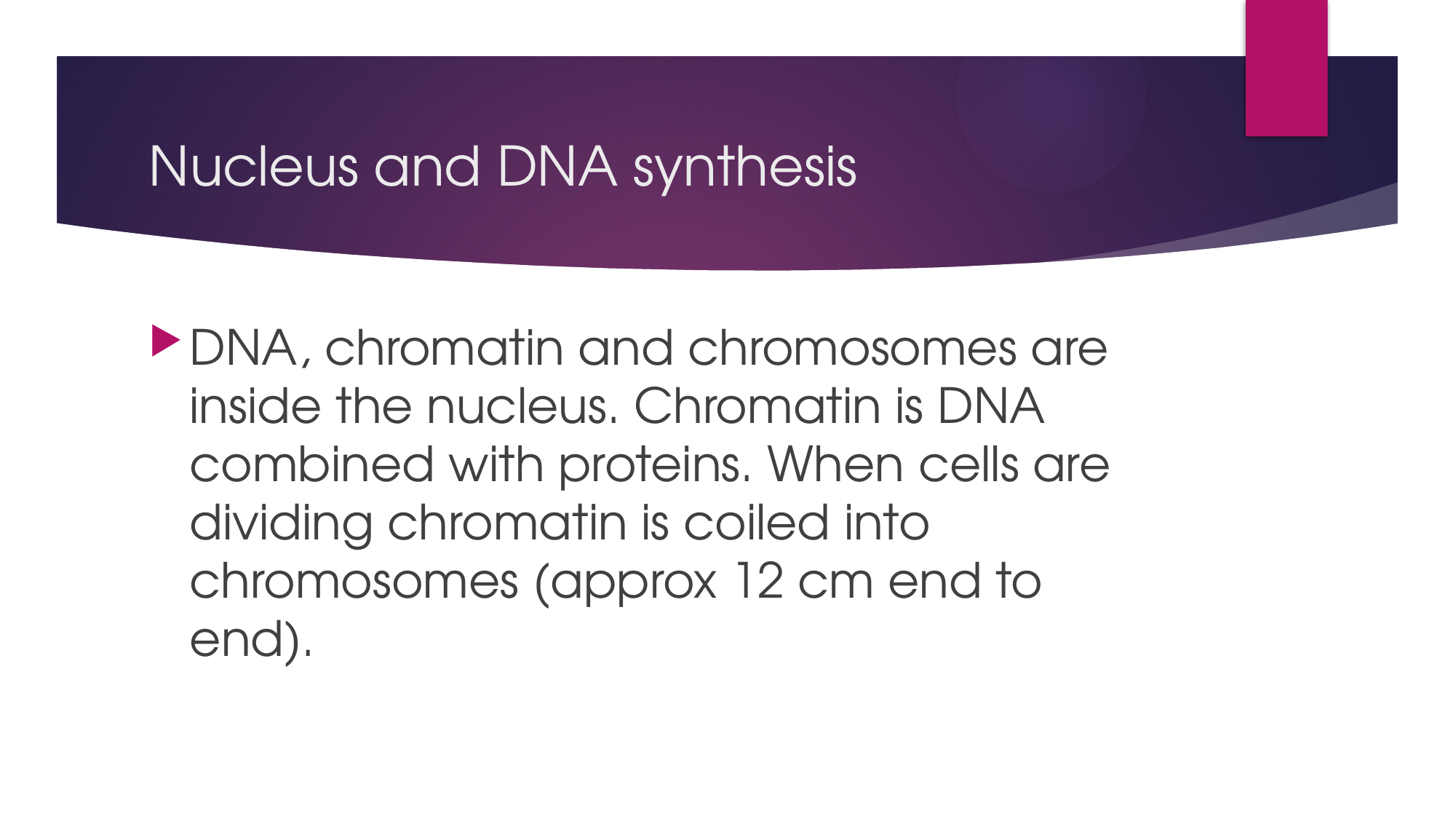

# Nucleus and DNA synthesis
DNA, chromatin and chromosomes are inside the nucleus. Chromatin is DNA combined with proteins. When cells are dividing chromatin is coiled into chromosomes (approx 12 cm end to end).